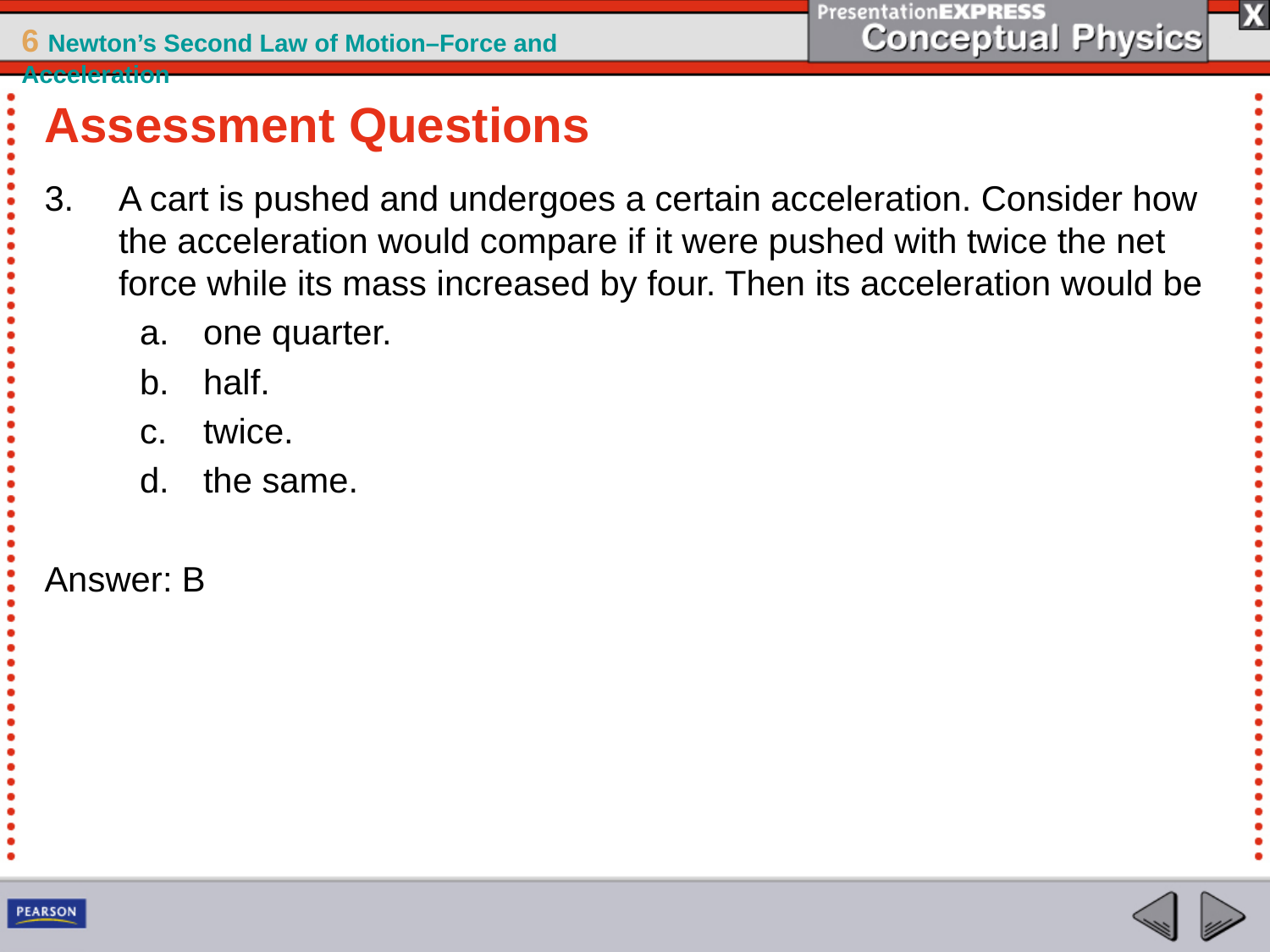

Assessment Questions
A cart is pushed and undergoes a certain acceleration. Consider how the acceleration would compare if it were pushed with twice the net force while its mass increased by four. Then its acceleration would be
one quarter.
half.
twice.
the same.

Answer: B